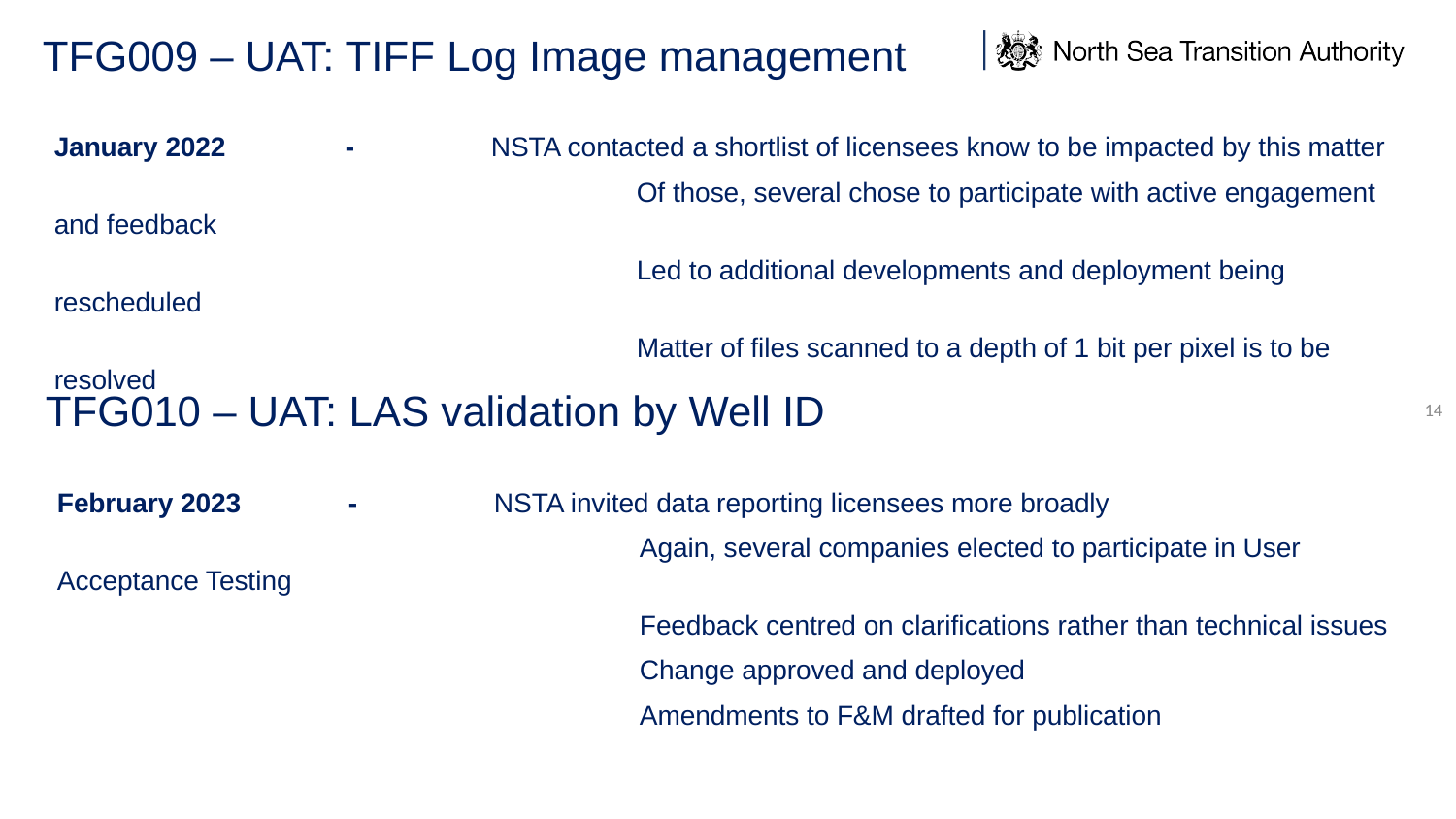

TFG009 – UAT: TIFF Log Image management
January 2022	-	NSTA contacted a shortlist of licensees know to be impacted by this matter
				Of those, several chose to participate with active engagement and feedback
				Led to additional developments and deployment being rescheduled
				Matter of files scanned to a depth of 1 bit per pixel is to be resolved
TFG010 – UAT: LAS validation by Well ID
February 2023	-	NSTA invited data reporting licensees more broadly
				Again, several companies elected to participate in User Acceptance Testing
				Feedback centred on clarifications rather than technical issues
				Change approved and deployed
				Amendments to F&M drafted for publication